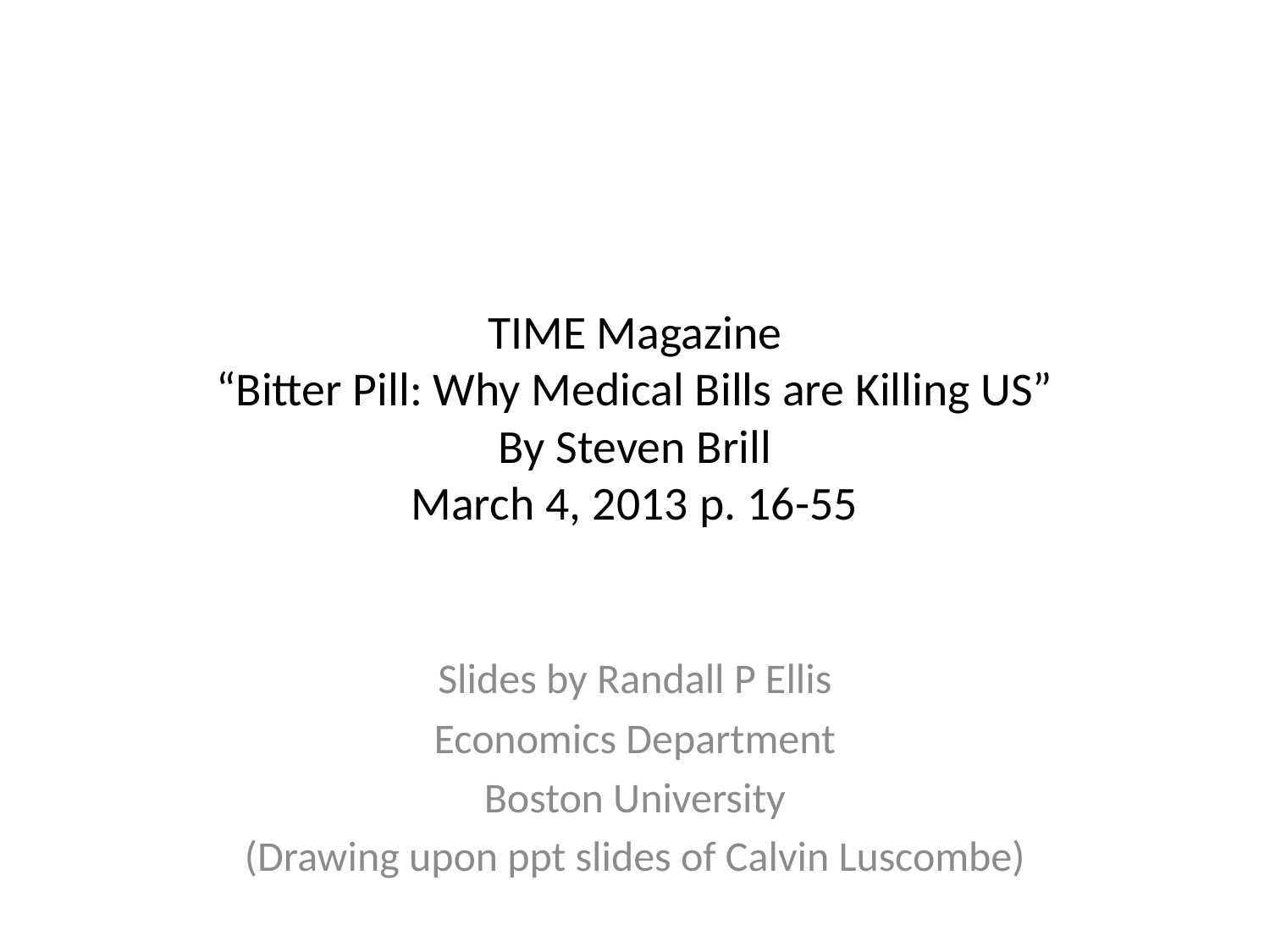

# TIME Magazine “Bitter Pill: Why Medical Bills are Killing US” By Steven Brill March 4, 2013 p. 16-55
Slides by Randall P Ellis
Economics Department
Boston University
(Drawing upon ppt slides of Calvin Luscombe)